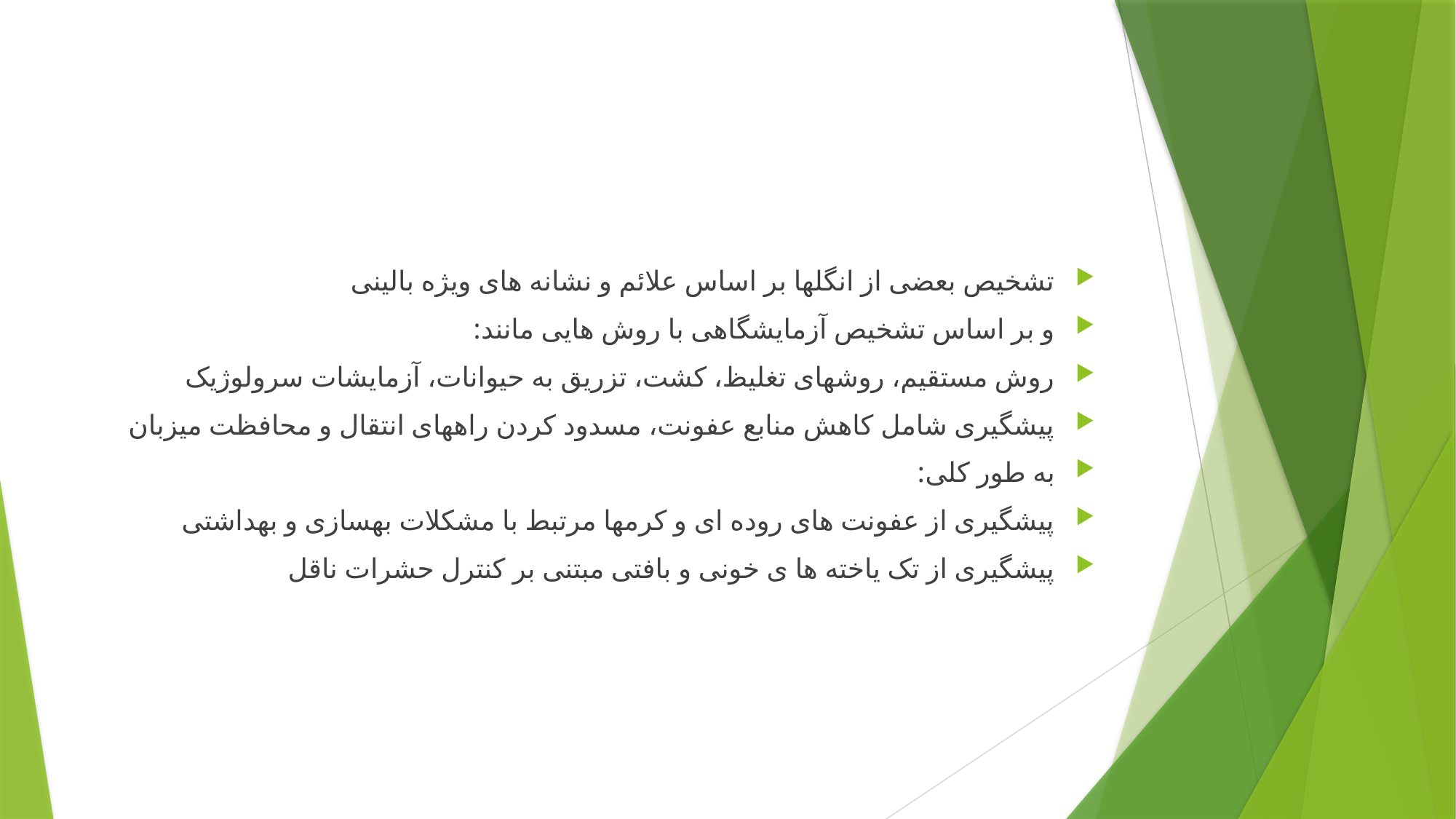

#
تشخیص بعضی از انگلها بر اساس علائم و نشانه های ویژه بالینی
و بر اساس تشخیص آزمایشگاهی با روش هایی مانند:
روش مستقیم، روشهای تغلیظ، کشت، تزریق به حیوانات، آزمایشات سرولوژیک
پیشگیری شامل کاهش منابع عفونت، مسدود کردن راههای انتقال و محافظت میزبان
به طور کلی:
پیشگیری از عفونت های روده ای و کرمها مرتبط با مشکلات بهسازی و بهداشتی
پیشگیری از تک یاخته ها ی خونی و بافتی مبتنی بر کنترل حشرات ناقل